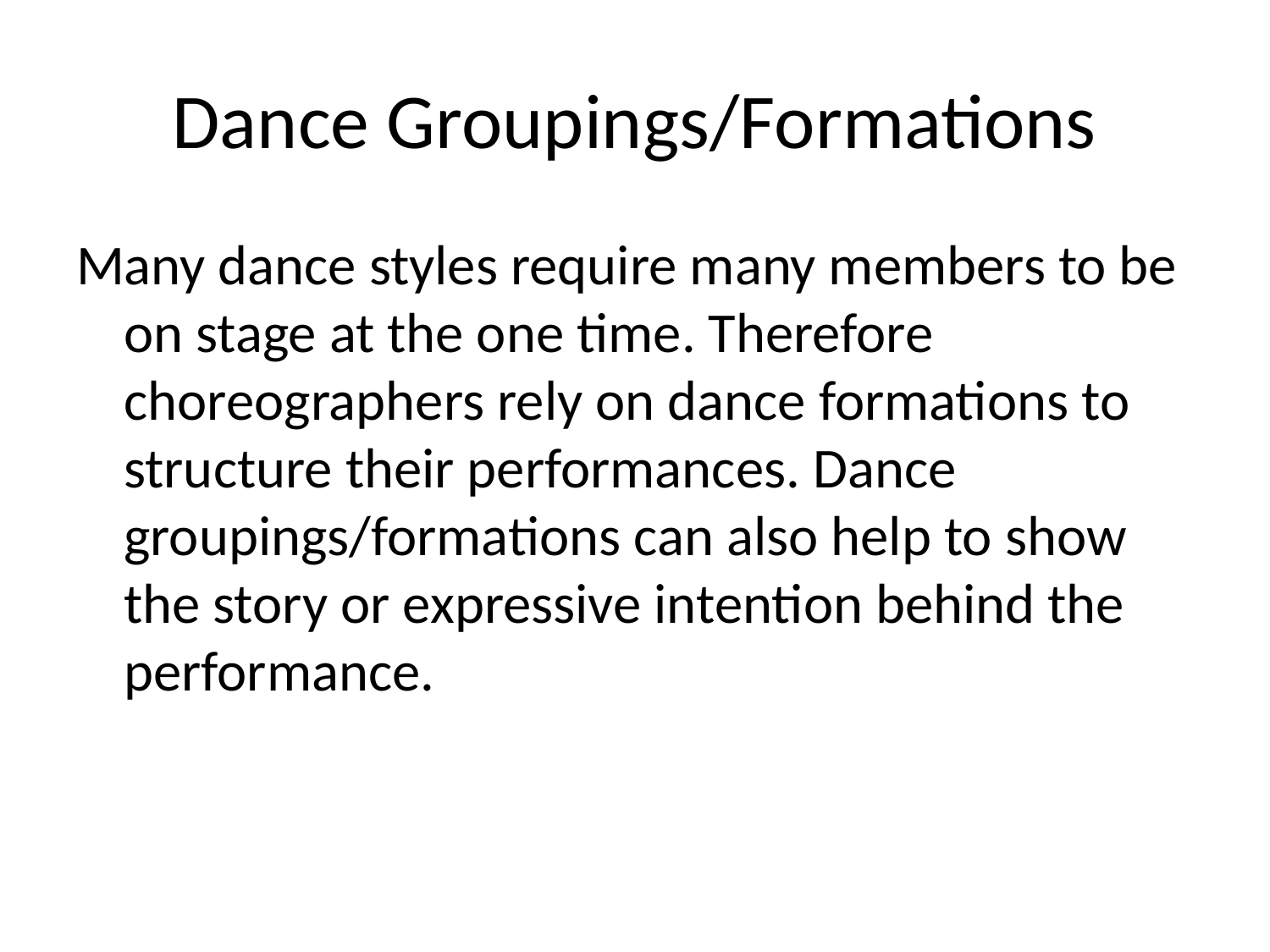

# Dance Groupings/Formations
Many dance styles require many members to be on stage at the one time. Therefore choreographers rely on dance formations to structure their performances. Dance groupings/formations can also help to show the story or expressive intention behind the performance.